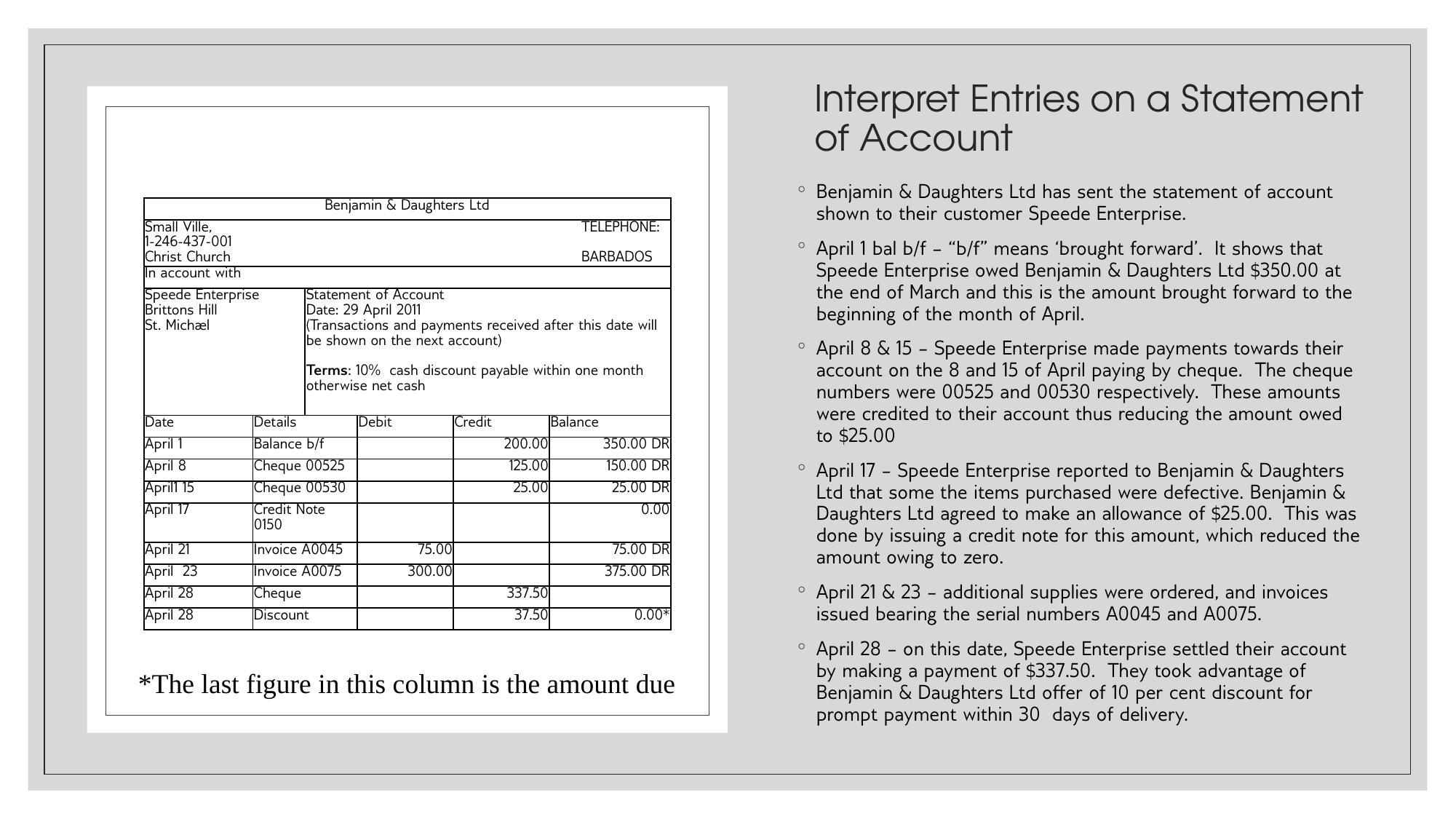

# Interpret Entries on a Statement of Account

Benjamin & Daughters Ltd has sent the statement of account shown to their customer Speede Enterprise.
April 1 bal b/f – “b/f” means ‘brought forward’.  It shows that Speede Enterprise owed Benjamin & Daughters Ltd $350.00 at the end of March and this is the amount brought forward to the beginning of the month of April.
April 8 & 15 – Speede Enterprise made payments towards their account on the 8 and 15 of April paying by cheque.  The cheque numbers were 00525 and 00530 respectively.  These amounts were credited to their account thus reducing the amount owed to $25.00
April 17 – Speede Enterprise reported to Benjamin & Daughters Ltd that some the items purchased were defective. Benjamin & Daughters Ltd agreed to make an allowance of $25.00.  This was done by issuing a credit note for this amount, which reduced the amount owing to zero.
April 21 & 23 – additional supplies were ordered, and invoices issued bearing the serial numbers A0045 and A0075.
April 28 – on this date, Speede Enterprise settled their account by making a payment of $337.50.  They took advantage of Benjamin & Daughters Ltd offer of 10 per cent discount for prompt payment within 30  days of delivery.

| Benjamin & Daughters Ltd |  |  |  |  |  |
| --- | --- | --- | --- | --- | --- |
| Small Ville, TELEPHONE: 1-246-437-001 Christ Church BARBADOS |  |  |  |  |  |
| In account with |  |  |  |  |  |
| Speede Enterprise Brittons Hill St. Michael |  | Statement of Account Date: 29 April 2011 (Transactions and payments received after this date will be shown on the next account)   Terms: 10% cash discount payable within one month otherwise net cash |  |  |  |
| Date | Details |  | Debit | Credit | Balance |
| April 1 | Balance b/f |  |  | 200.00 | 350.00 DR |
| April 8 | Cheque 00525 |  |  | 125.00 | 150.00 DR |
| April1 15 | Cheque 00530 |  |  | 25.00 | 25.00 DR |
| April 17 | Credit Note 0150 |  |  |  | 0.00 |
| April 21 | Invoice A0045 |  | 75.00 |  | 75.00 DR |
| April 23 | Invoice A0075 |  | 300.00 |  | 375.00 DR |
| April 28 | Cheque |  |  | 337.50 |  |
| April 28 | Discount |  |  | 37.50 | 0.00\* |
*The last figure in this column is the amount due